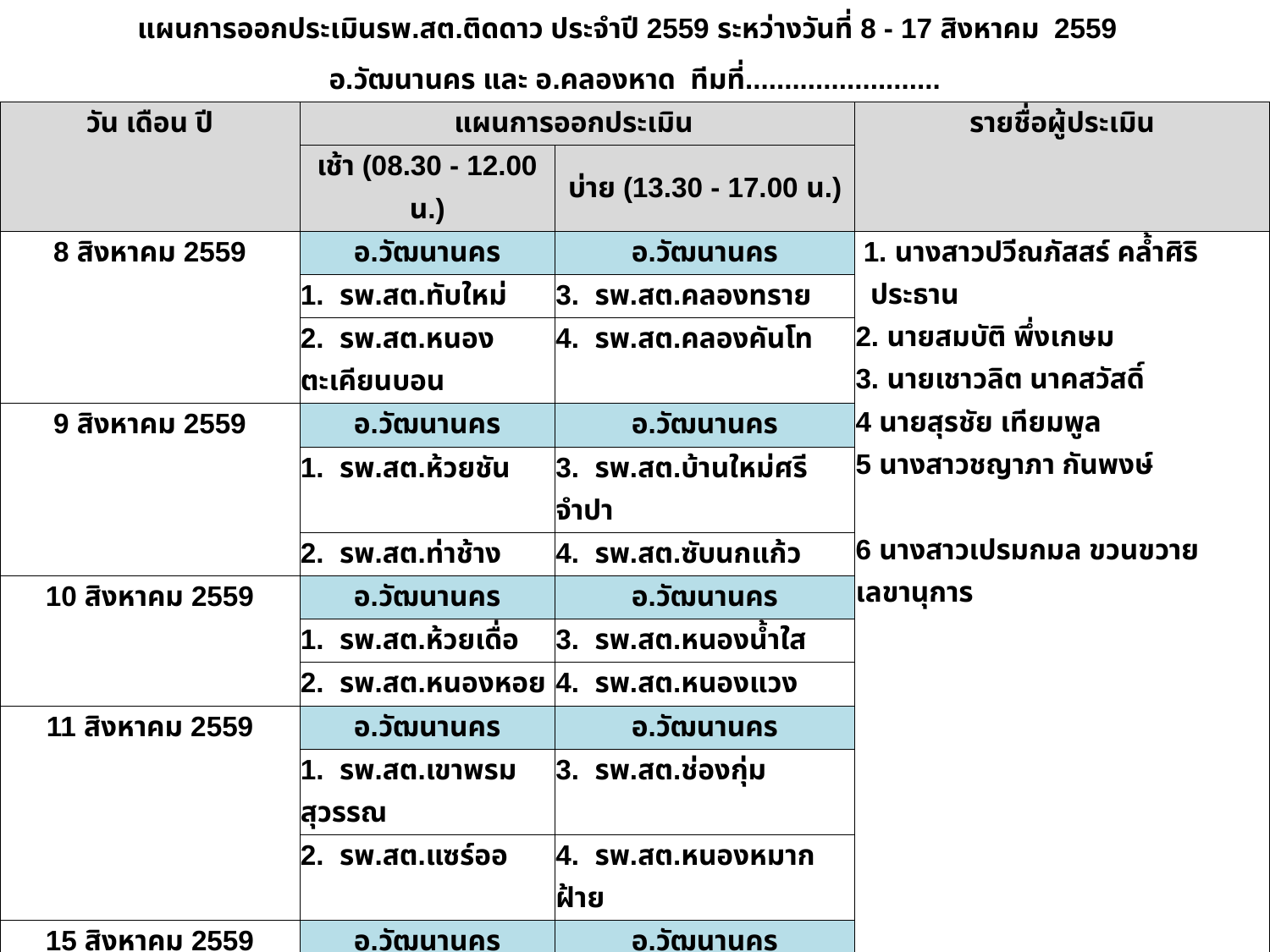

| แผนการออกประเมินรพ.สต.ติดดาว ประจำปี 2559 ระหว่างวันที่ 8 - 17 สิงหาคม 2559 |  |  |  |
| --- | --- | --- | --- |
| อ.วัฒนานคร และ อ.คลองหาด ทีมที่......................... |  |  |  |
| วัน เดือน ปี | แผนการออกประเมิน |  | รายชื่อผู้ประเมิน |
|  | เช้า (08.30 - 12.00 น.) | บ่าย (13.30 - 17.00 น.) |  |
| 8 สิงหาคม 2559 | อ.วัฒนานคร | อ.วัฒนานคร | 1. นางสาวปวีณภัสสร์ คล้ำศิริ ประธาน 2. นายสมบัติ พึ่งเกษม 3. นายเชาวลิต นาคสวัสดิ์ 4 นายสุรชัย เทียมพูล 5 นางสาวชญาภา กันพงษ์ 6 นางสาวเปรมกมล ขวนขวาย เลขานุการ |
|  | 1. รพ.สต.ทับใหม่ | 3. รพ.สต.คลองทราย |  |
|  | 2. รพ.สต.หนองตะเคียนบอน | 4. รพ.สต.คลองคันโท |  |
| 9 สิงหาคม 2559 | อ.วัฒนานคร | อ.วัฒนานคร |  |
|  | 1. รพ.สต.ห้วยชัน | 3. รพ.สต.บ้านใหม่ศรีจำปา |  |
|  | 2. รพ.สต.ท่าช้าง | 4. รพ.สต.ซับนกแก้ว |  |
| 10 สิงหาคม 2559 | อ.วัฒนานคร | อ.วัฒนานคร |  |
|  | 1. รพ.สต.ห้วยเดื่อ | 3. รพ.สต.หนองน้ำใส |  |
|  | 2. รพ.สต.หนองหอย | 4. รพ.สต.หนองแวง |  |
| 11 สิงหาคม 2559 | อ.วัฒนานคร | อ.วัฒนานคร |  |
|  | 1. รพ.สต.เขาพรมสุวรรณ | 3. รพ.สต.ช่องกุ่ม |  |
|  | 2. รพ.สต.แซร์ออ | 4. รพ.สต.หนองหมากฝ้าย |  |
| 15 สิงหาคม 2559 | อ.วัฒนานคร | อ.วัฒนานคร |  |
|  | 1. รพ.สต.หนองเทา | 3. รพ.สต.ห้วยโจด |  |
|  | 2. รพ.สต.ท่าเกวียน | 4. รพ.สต.บ่อนางชิง |  |
| 16 สิงหาคม 2559 | อ.คลองหาด | อ.คลองหาด |  |
|  | 1. รพ.สต.ทับทิมสยาม05 | 4. รพ.สต.เขาตาง็อก |  |
|  | 3. รพ.สต.คลองไก่เถื่อน | 2. รพ.สต.ราชันย์ |  |
| 17 สิงหาคม 2559 | อ.คลองหาด | อ.คลองหาด/อ.วัฒนานคร |  |
|  | 1. รพ.สต.ชุมทอง | 3. รพ.สต.น้ำคำ |  |
|  | 2. รพ.สต.นาดี | 4. รพ.สต.หินกอง |  |